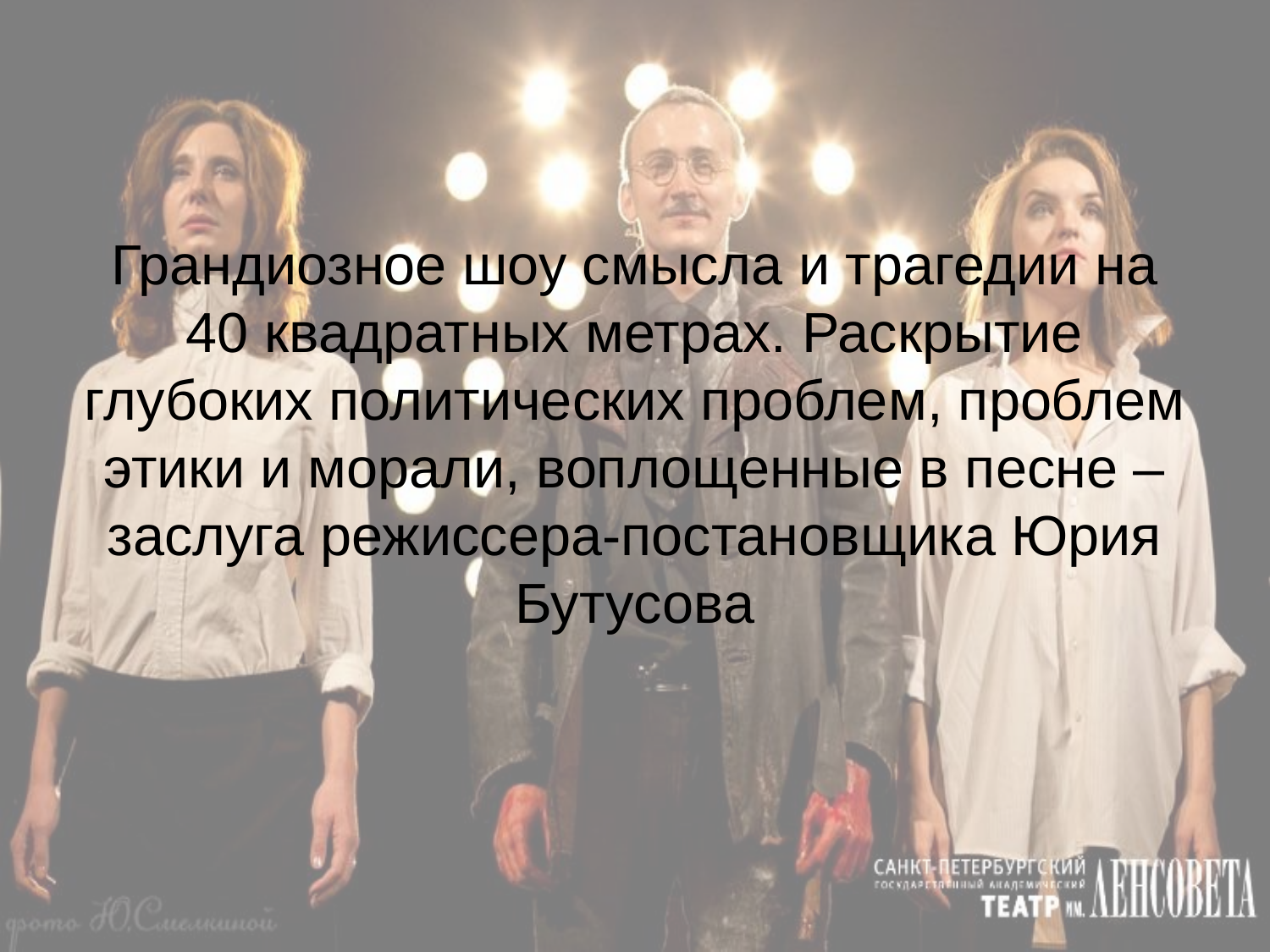

Грандиозное шоу смысла и трагедии на 40 квадратных метрах. Раскрытие глубоких политических проблем, проблем этики и морали, воплощенные в песне – заслуга режиссера-постановщика Юрия Бутусова